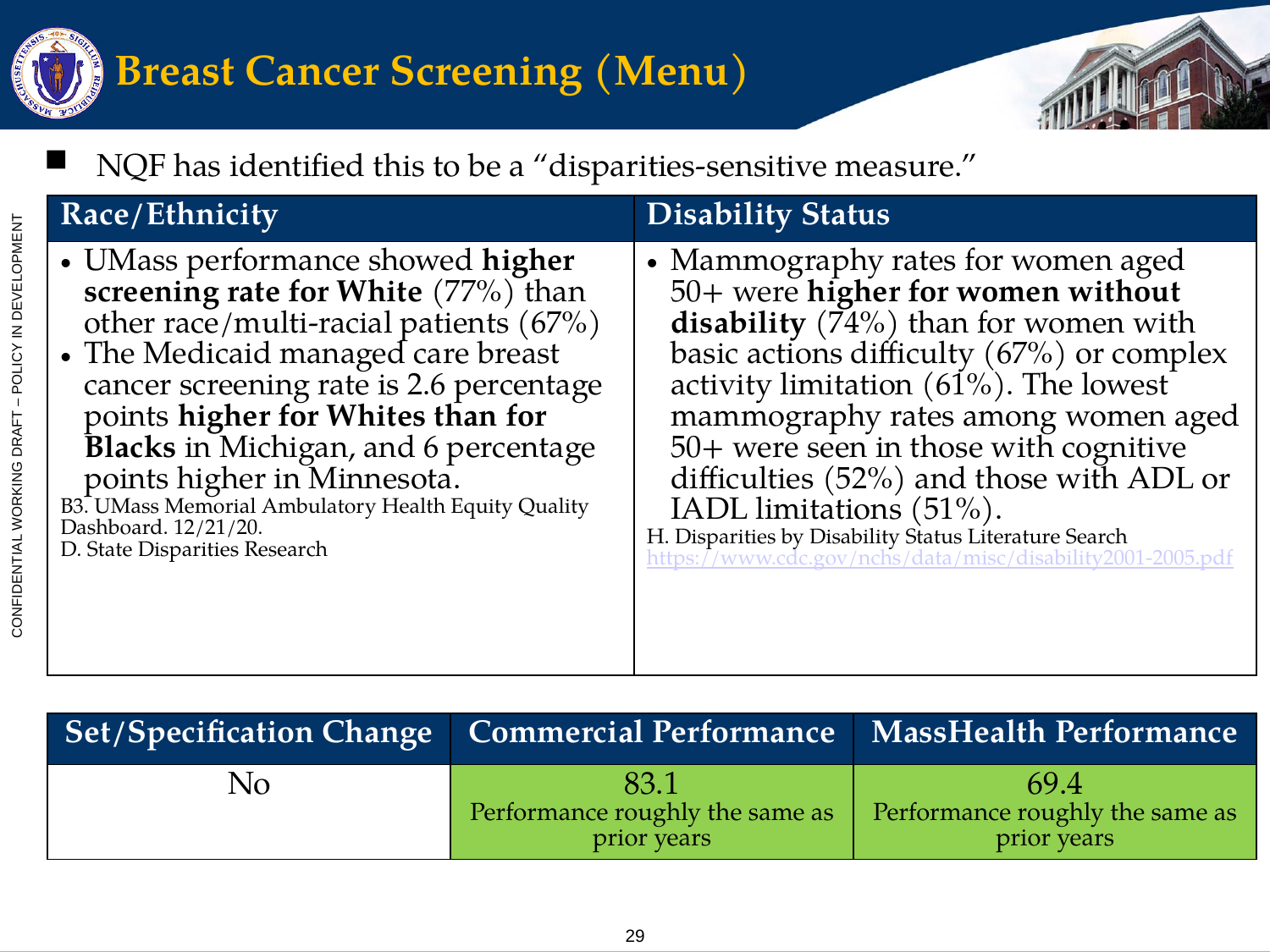

# Breast Cancer Screening (Menu)
NQF has identified this to be a “disparities-sensitive measure.”

| Race/Ethnicity | Disability Status |
| --- | --- |
| UMass performance showed higher screening rate for White (77%) than other race/multi-racial patients (67%) The Medicaid managed care breast cancer screening rate is 2.6 percentage points higher for Whites than for Blacks in Michigan, and 6 percentage points higher in Minnesota. B3. UMass Memorial Ambulatory Health Equity Quality Dashboard. 12/21/20. D. State Disparities Research | Mammography rates for women aged 50+ were higher for women without disability (74%) than for women with basic actions difficulty (67%) or complex activity limitation (61%). The lowest mammography rates among women aged 50+ were seen in those with cognitive difficulties (52%) and those with ADL or IADL limitations (51%). H. Disparities by Disability Status Literature Search https://www.cdc.gov/nchs/data/misc/disability2001-2005.pdf |
| Set/Specification Change | Commercial Performance | MassHealth Performance |
| --- | --- | --- |
| No | 83.1 Performance roughly the same as prior years | 69.4 Performance roughly the same as prior years |